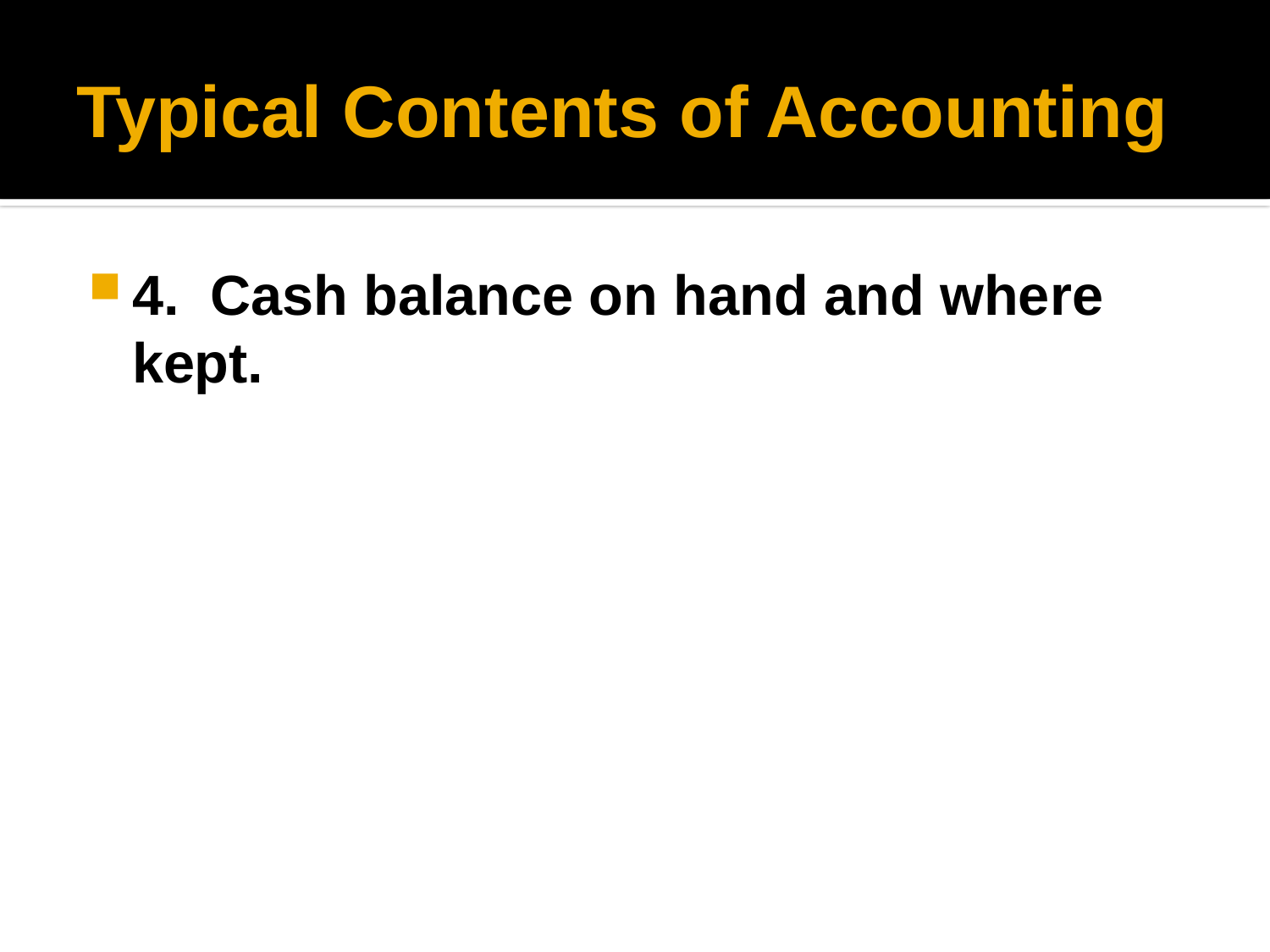

# Typical Contents of Accounting
4.  Cash balance on hand and where kept.